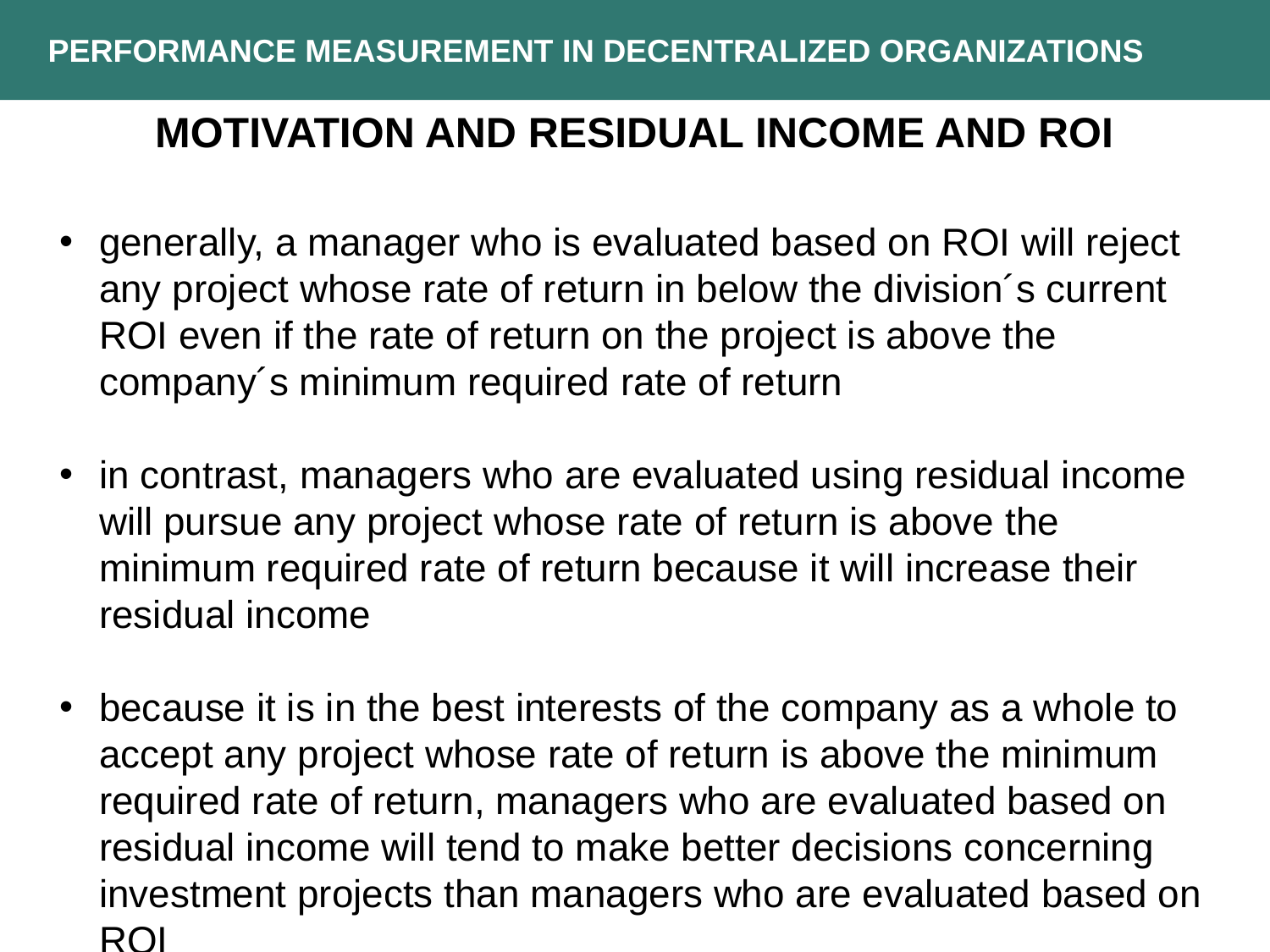

PERFORMANCE MEASUREMENT IN DECENTRALIZED ORGANIZATIONS
MOTIVATION AND RESIDUAL INCOME AND ROI
generally, a manager who is evaluated based on ROI will reject any project whose rate of return in below the division´s current ROI even if the rate of return on the project is above the company´s minimum required rate of return

in contrast, managers who are evaluated using residual income will pursue any project whose rate of return is above the minimum required rate of return because it will increase their residual income

because it is in the best interests of the company as a whole to accept any project whose rate of return is above the minimum required rate of return, managers who are evaluated based on residual income will tend to make better decisions concerning investment projects than managers who are evaluated based on ROI